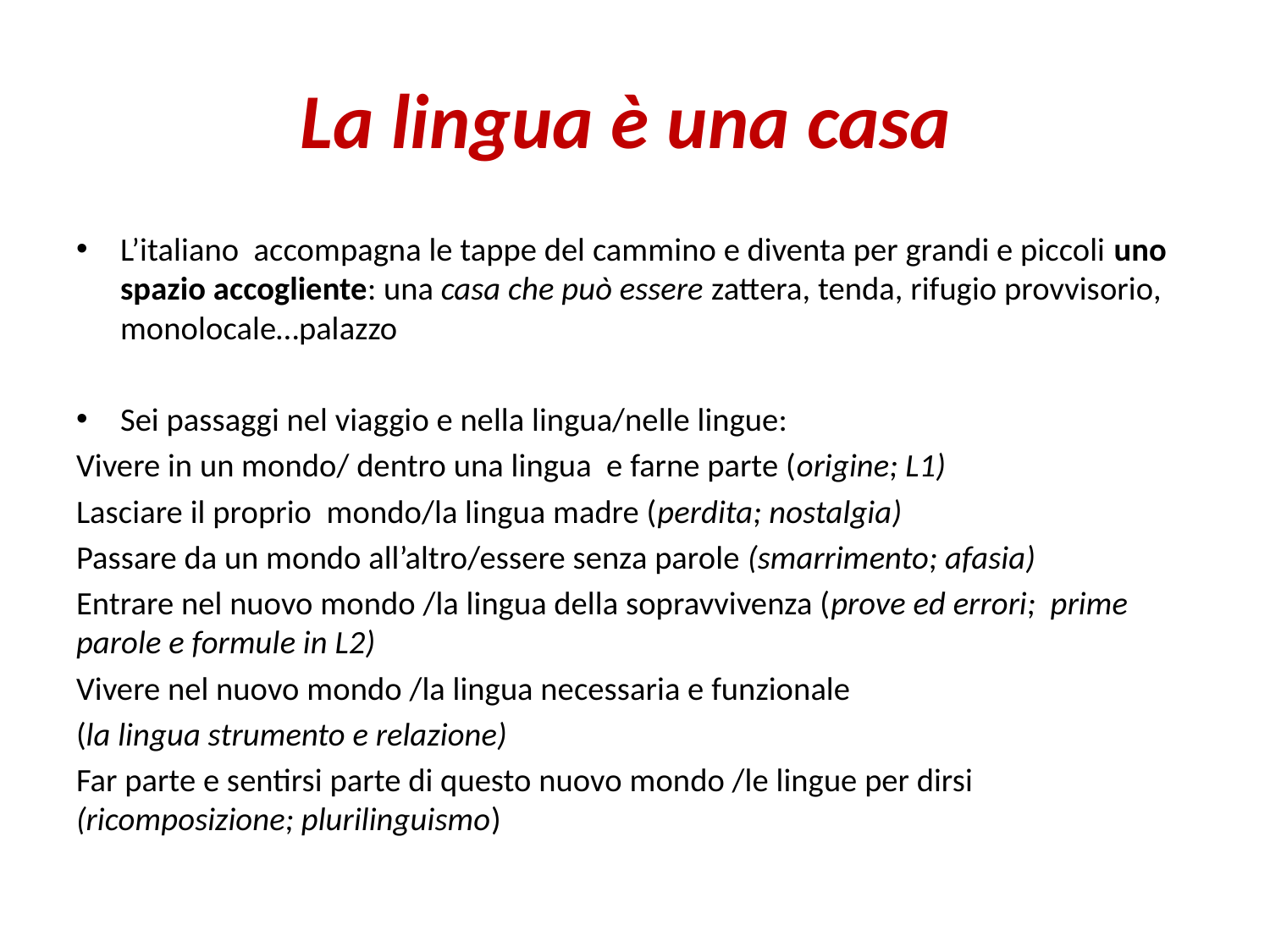

# La lingua è una casa
L’italiano  accompagna le tappe del cammino e diventa per grandi e piccoli uno spazio accogliente: una casa che può essere zattera, tenda, rifugio provvisorio, monolocale…palazzo

Sei passaggi nel viaggio e nella lingua/nelle lingue:
Vivere in un mondo/ dentro una lingua  e farne parte (origine; L1)
Lasciare il proprio  mondo/la lingua madre (perdita; nostalgia)
Passare da un mondo all’altro/essere senza parole (smarrimento; afasia)
Entrare nel nuovo mondo /la lingua della sopravvivenza (prove ed errori;  prime parole e formule in L2)
Vivere nel nuovo mondo /la lingua necessaria e funzionale
(la lingua strumento e relazione)
Far parte e sentirsi parte di questo nuovo mondo /le lingue per dirsi (ricomposizione; plurilinguismo)